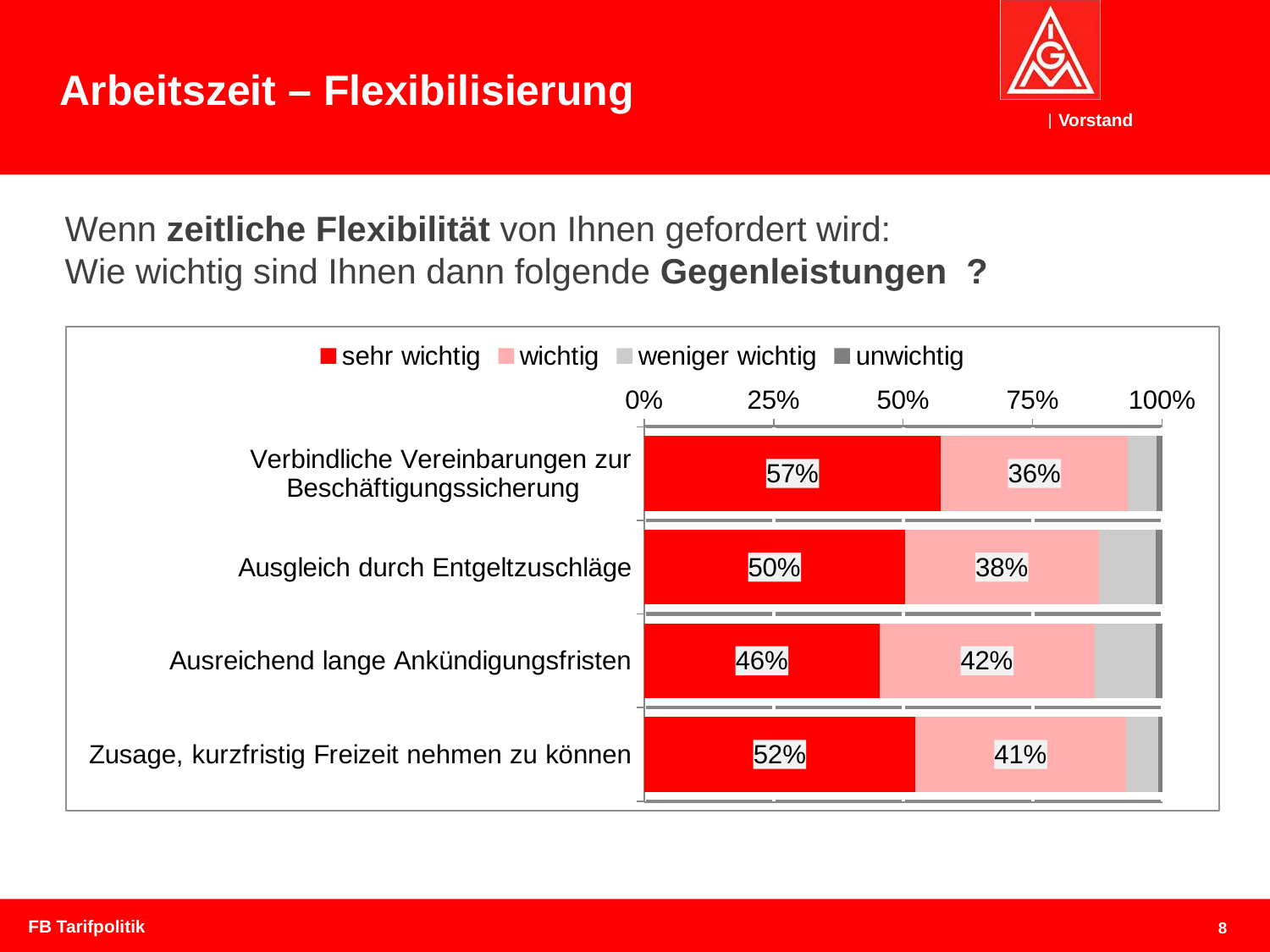

Arbeitszeit – Flexibilisierung
Wenn zeitliche Flexibilität von Ihnen gefordert wird:
Wie wichtig sind Ihnen dann folgende Gegenleistungen  ?

### Chart

| Category | sehr wichtig | wichtig | weniger wichtig | unwichtig |
|---|---|---|---|---|
| Verbindliche Vereinbarungen zur Beschäftigungssicherung   | 0.573 | 0.361 | 0.055 | 0.011 |
| Ausgleich durch Entgeltzuschläge | 0.503 | 0.375 | 0.11 | 0.012 |
| Ausreichend lange Ankündigungsfristen | 0.455 | 0.415 | 0.118 | 0.013 |
| Zusage, kurzfristig Freizeit nehmen zu können | 0.523 | 0.408 | 0.062 | 0.007 |

FB Tarifpolitik
8